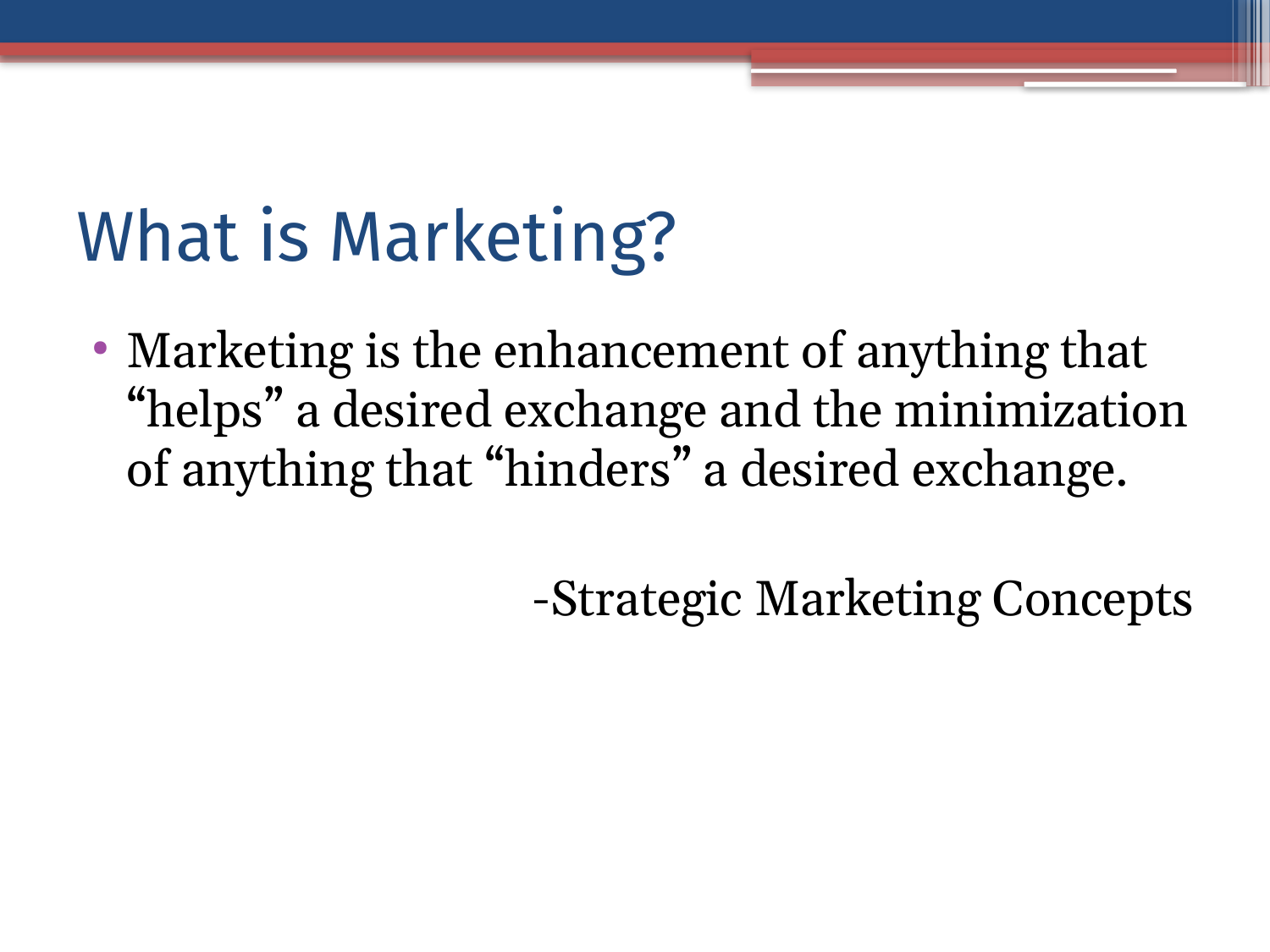

# What is Marketing?
Marketing is the enhancement of anything that “helps” a desired exchange and the minimization of anything that “hinders” a desired exchange.

-Strategic Marketing Concepts